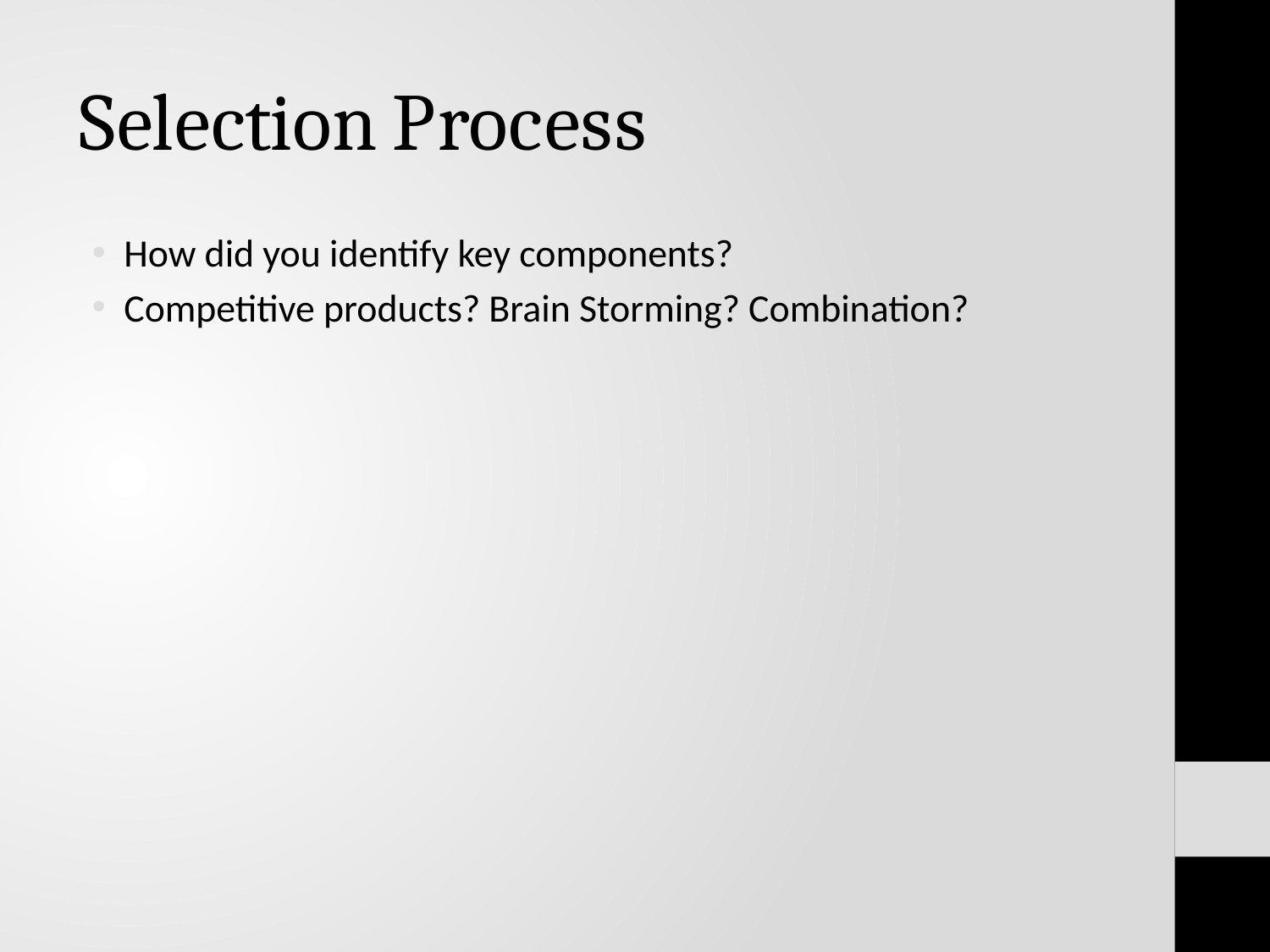

# Selection Process
How did you identify key components?
Competitive products? Brain Storming? Combination?